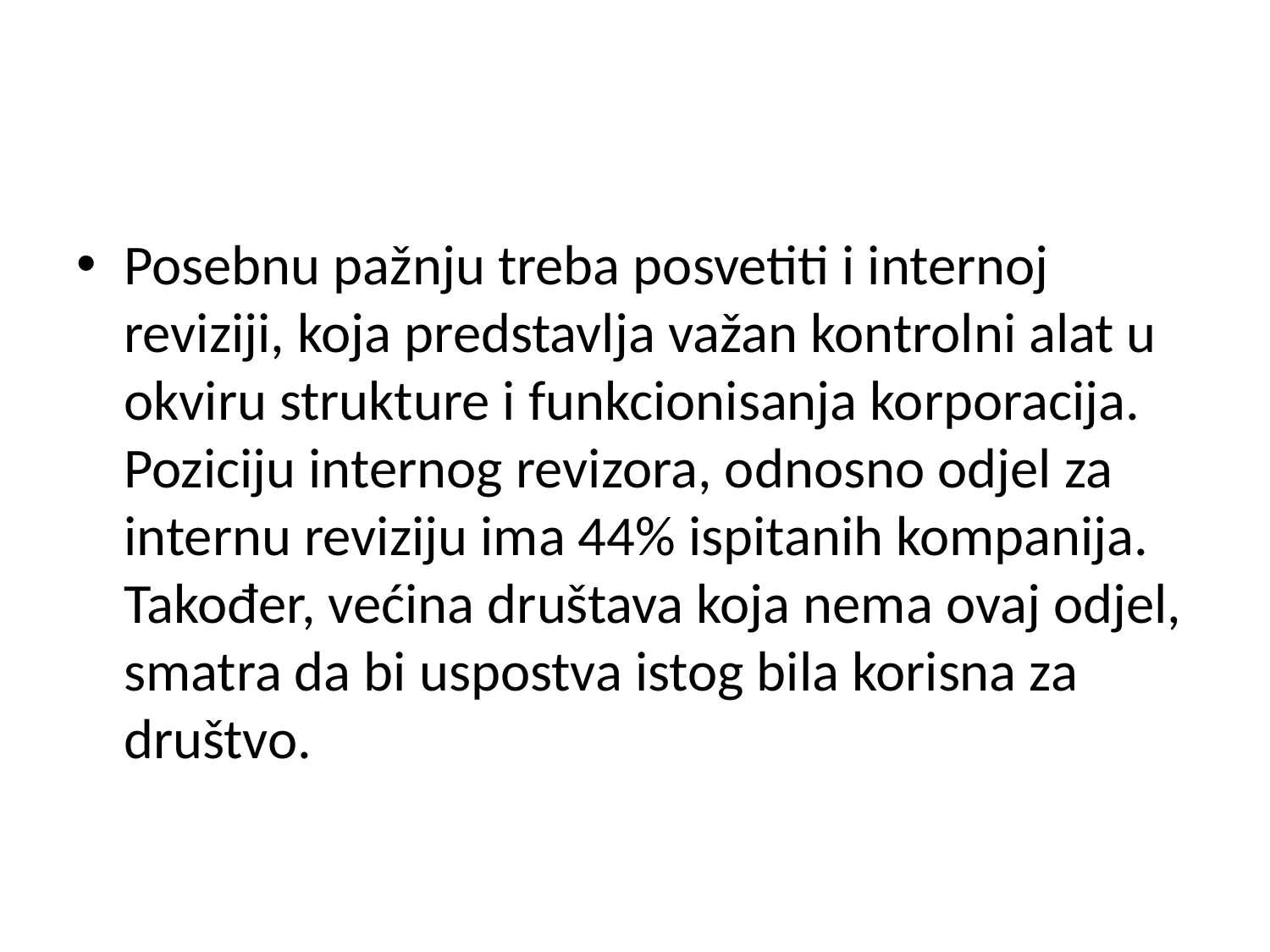

Posebnu pažnju treba posvetiti i internoj reviziji, koja predstavlja važan kontrolni alat u okviru strukture i funkcionisanja korporacija. Poziciju internog revizora, odnosno odjel za internu reviziju ima 44% ispitanih kompanija. Također, većina društava koja nema ovaj odjel, smatra da bi uspostva istog bila korisna za društvo.